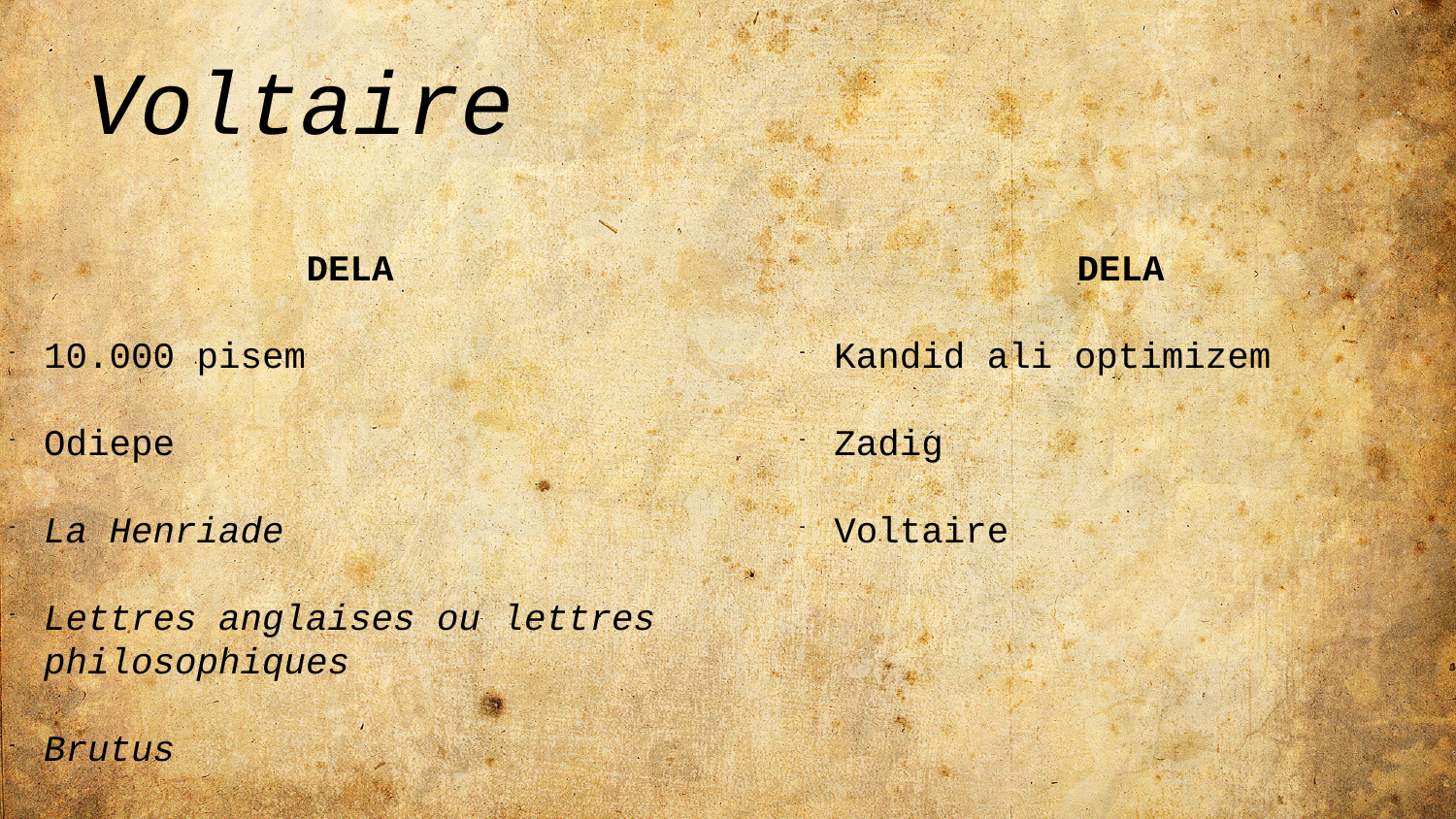

DELA

10.000 pisem

Odiepe

La Henriade

Lettres anglaises ou lettres philosophiques

Brutus
DELA

Kandid ali optimizem

Zadig

Voltaire